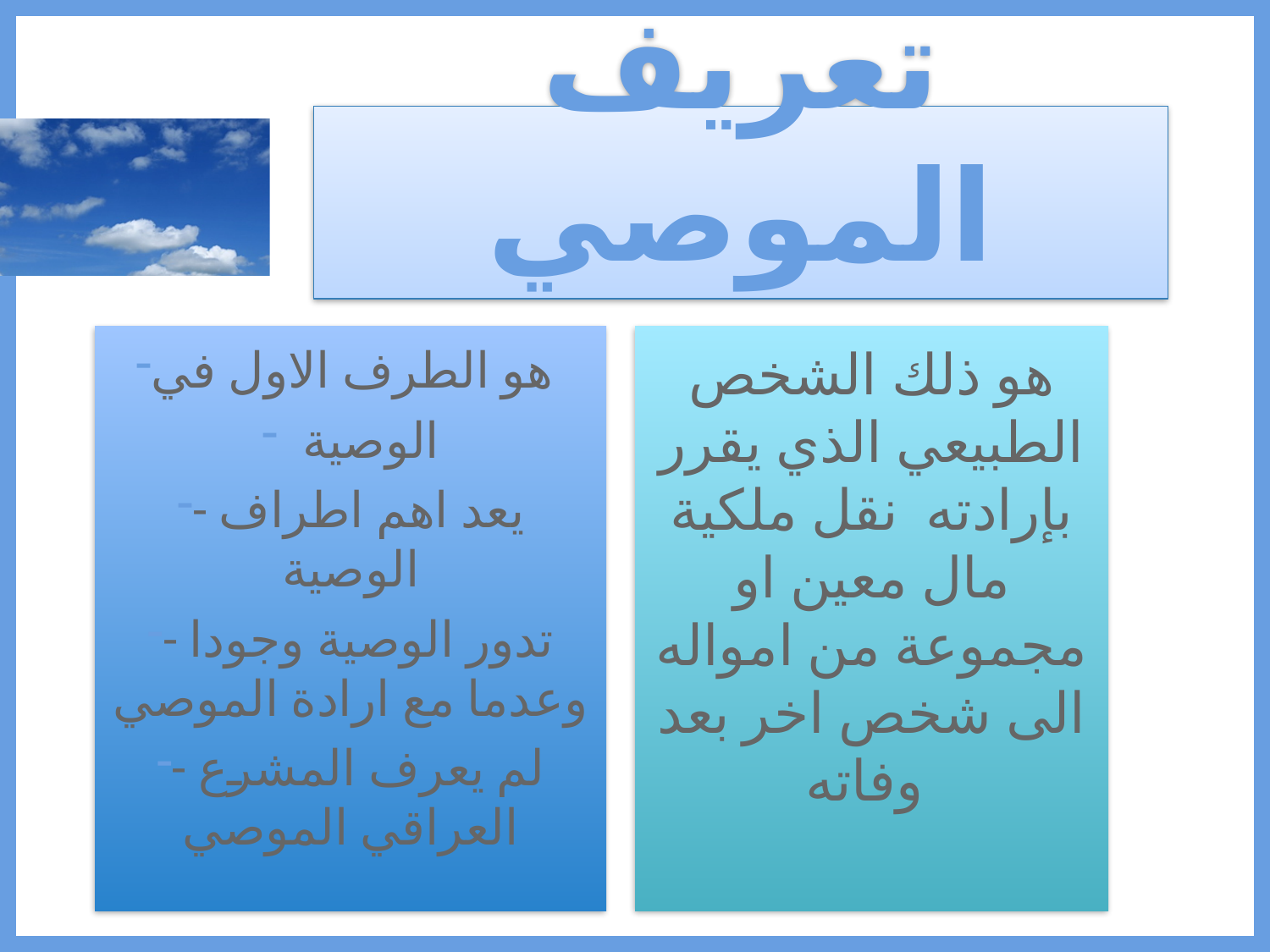

# تعريف الموصي
هو الطرف الاول في
  الوصية
- يعد اهم اطراف الوصية
- تدور الوصية وجودا وعدما مع ارادة الموصي
- لم يعرف المشرع العراقي الموصي

هو ذلك الشخص الطبيعي الذي يقرر بإرادته  نقل ملكية مال معين او مجموعة من امواله الى شخص اخر بعد وفاته